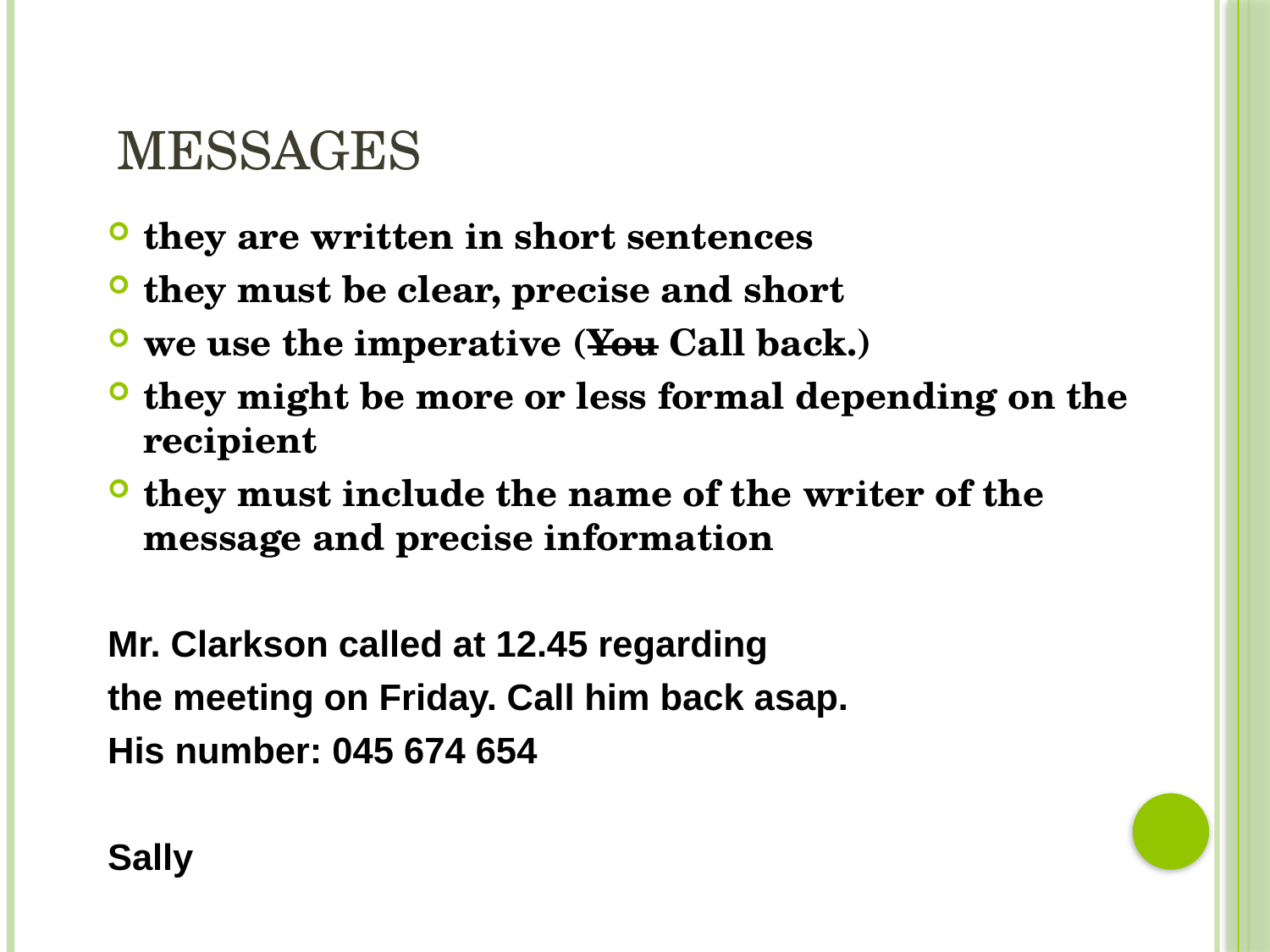

# Messages
they are written in short sentences
they must be clear, precise and short
we use the imperative (You Call back.)
they might be more or less formal depending on the recipient
they must include the name of the writer of the message and precise information

Mr. Clarkson called at 12.45 regarding
the meeting on Friday. Call him back asap.
His number: 045 674 654

Sally